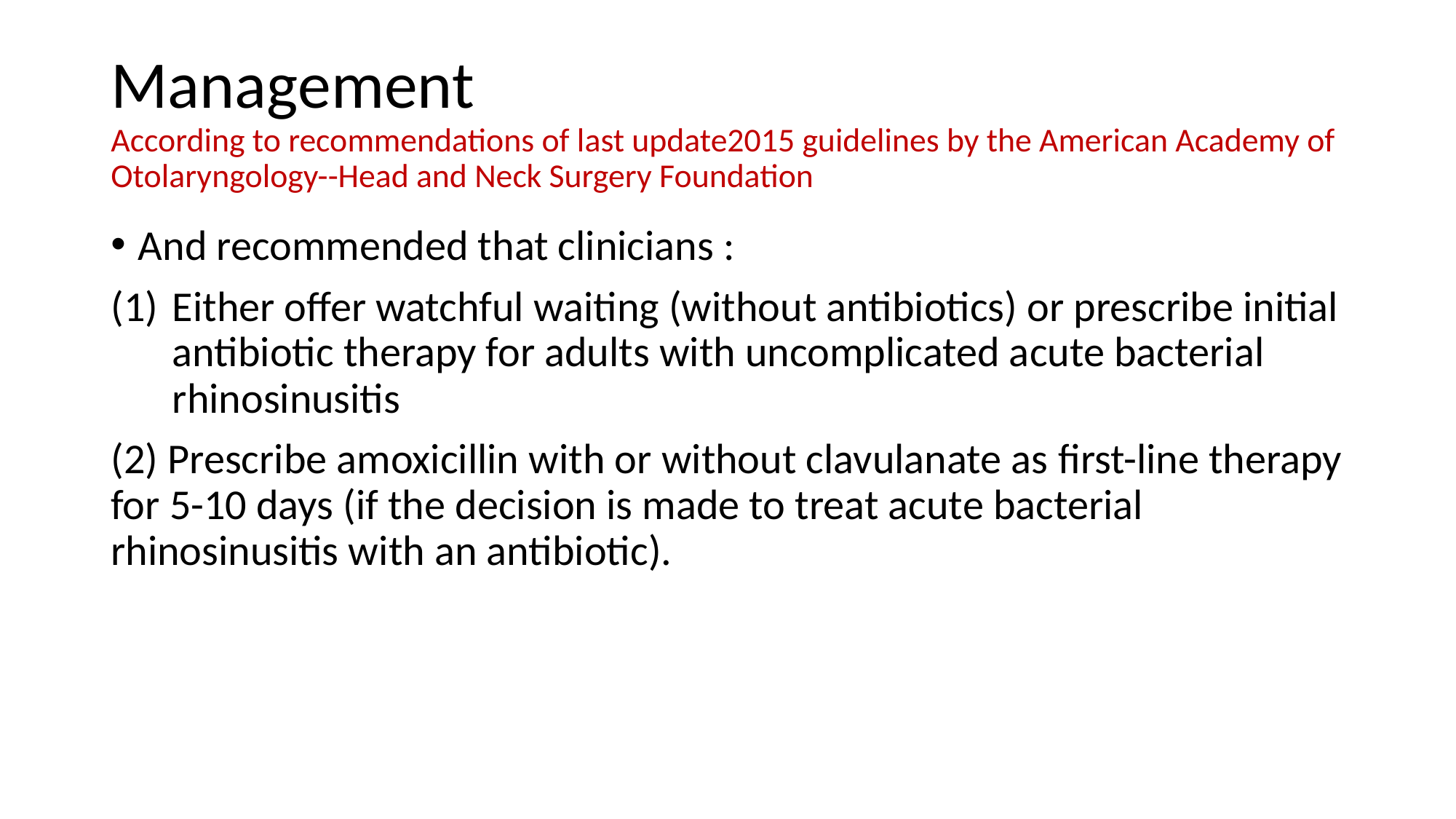

# Management According to recommendations of last update2015 guidelines by the American Academy of Otolaryngology--Head and Neck Surgery Foundation
And recommended that clinicians :
Either offer watchful waiting (without antibiotics) or prescribe initial antibiotic therapy for adults with uncomplicated acute bacterial rhinosinusitis
(2) Prescribe amoxicillin with or without clavulanate as ﬁrst-line therapy for 5-10 days (if the decision is made to treat acute bacterial rhinosinusitis with an antibiotic).